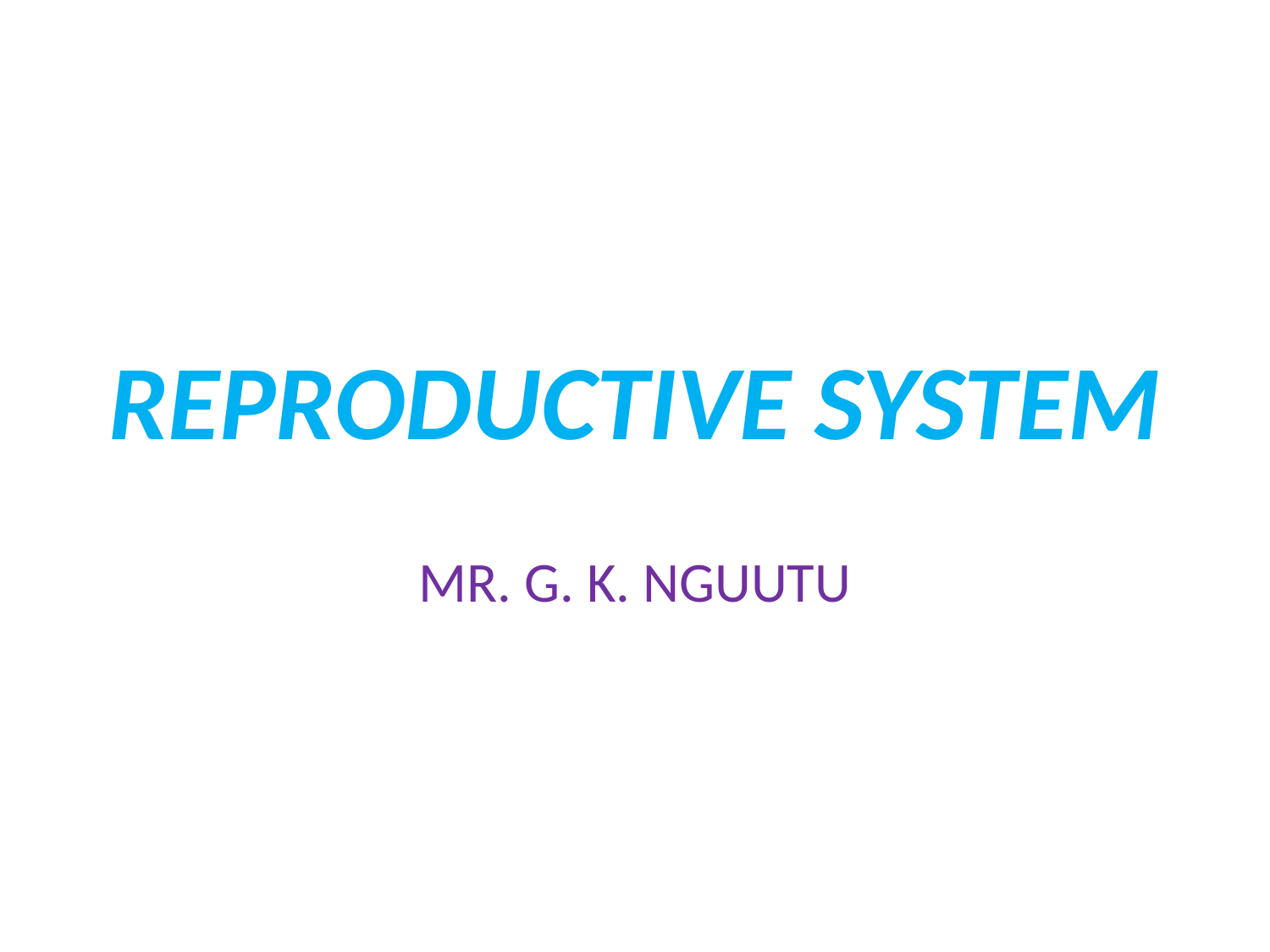

# REPRODUCTIVE SYSTEM
MR. G. K. NGUUTU